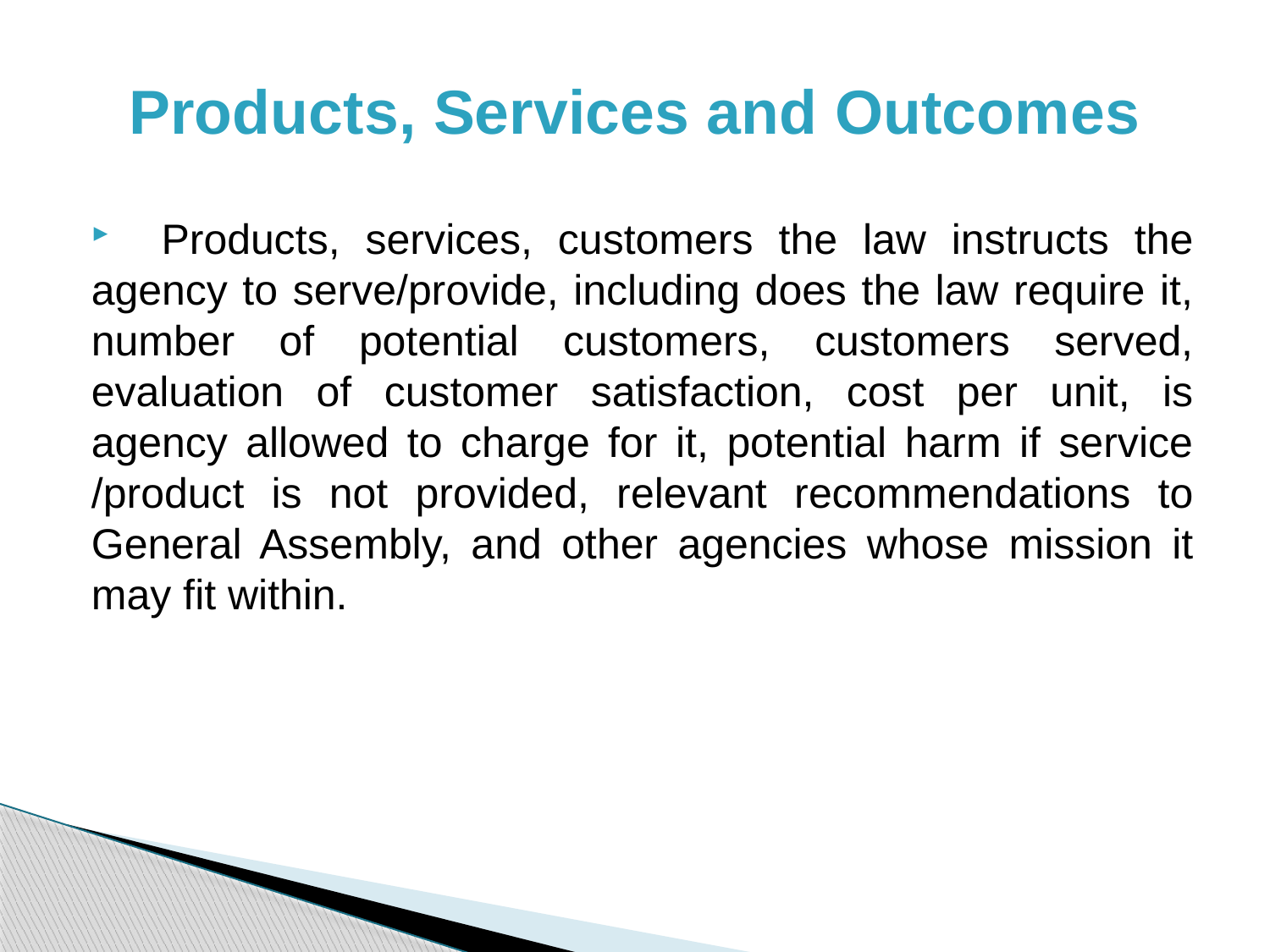

# Products, Services and Outcomes
  Products, services, customers the law instructs the agency to serve/provide, including does the law require it, number of potential customers, customers served, evaluation of customer satisfaction, cost per unit, is agency allowed to charge for it, potential harm if service /product is not provided, relevant recommendations to General Assembly, and other agencies whose mission it may fit within.